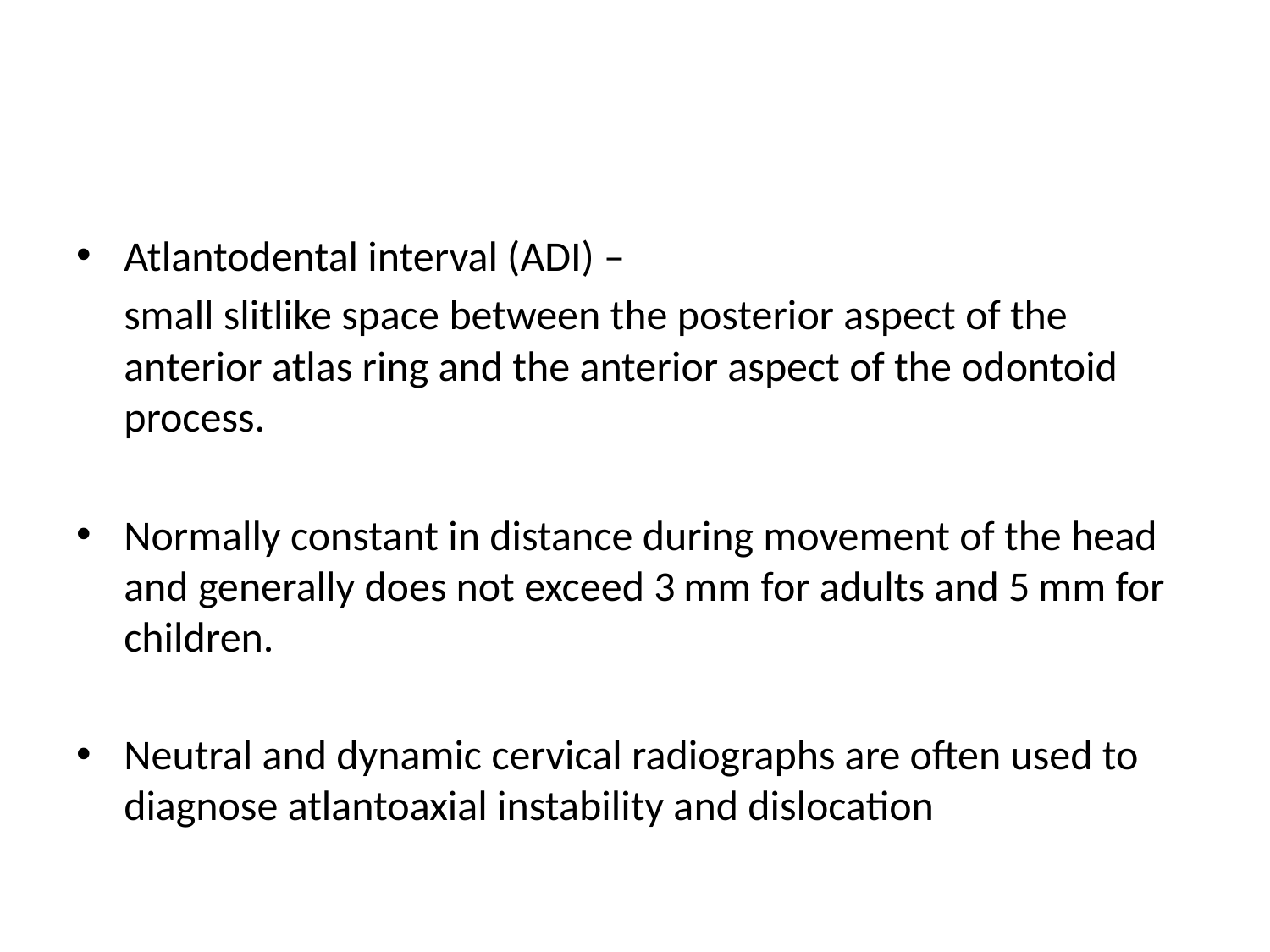

#
Atlantodental interval (ADI) –
     small slitlike space between the posterior aspect of the anterior atlas ring and the anterior aspect of the odontoid process.

Normally constant in distance during movement of the head and generally does not exceed 3 mm for adults and 5 mm for children.

Neutral and dynamic cervical radiographs are often used to diagnose atlantoaxial instability and dislocation